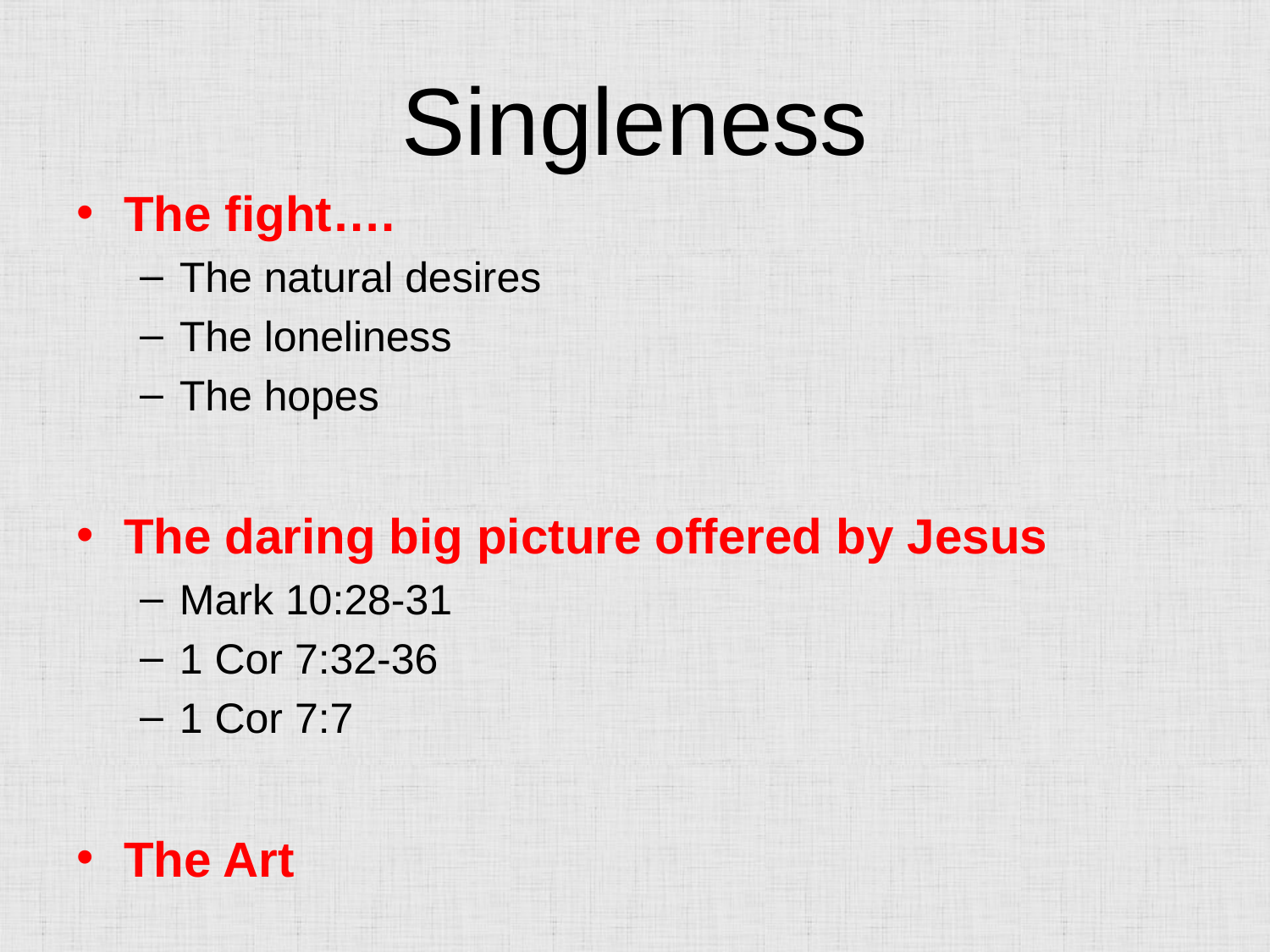

# Singleness
The fight….
The natural desires
The loneliness
The hopes

The daring big picture offered by Jesus
Mark 10:28-31
1 Cor 7:32-36
1 Cor 7:7

The Art